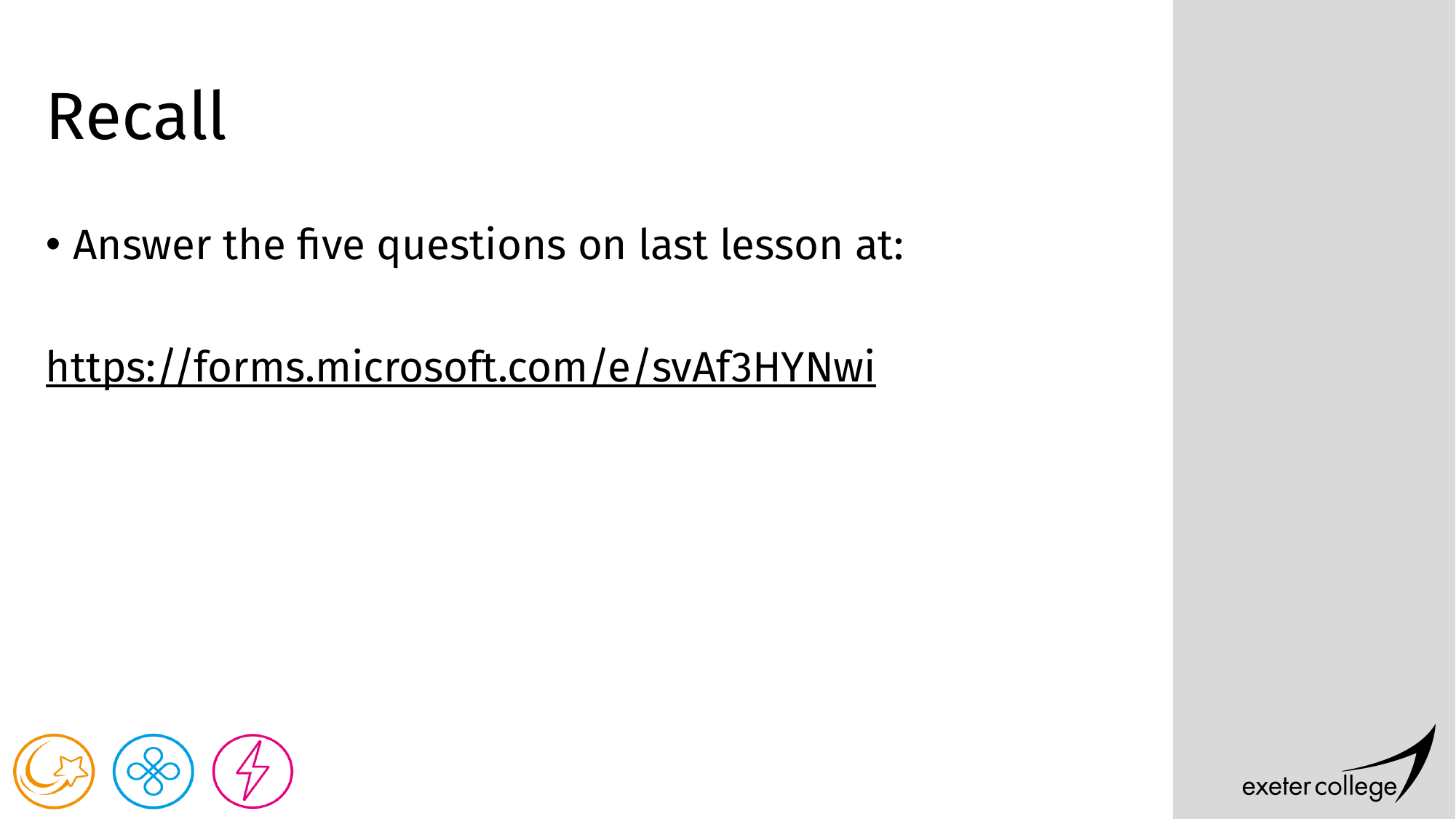

# Recall
Answer the five questions on last lesson at:

https://forms.microsoft.com/e/svAf3HYNwi